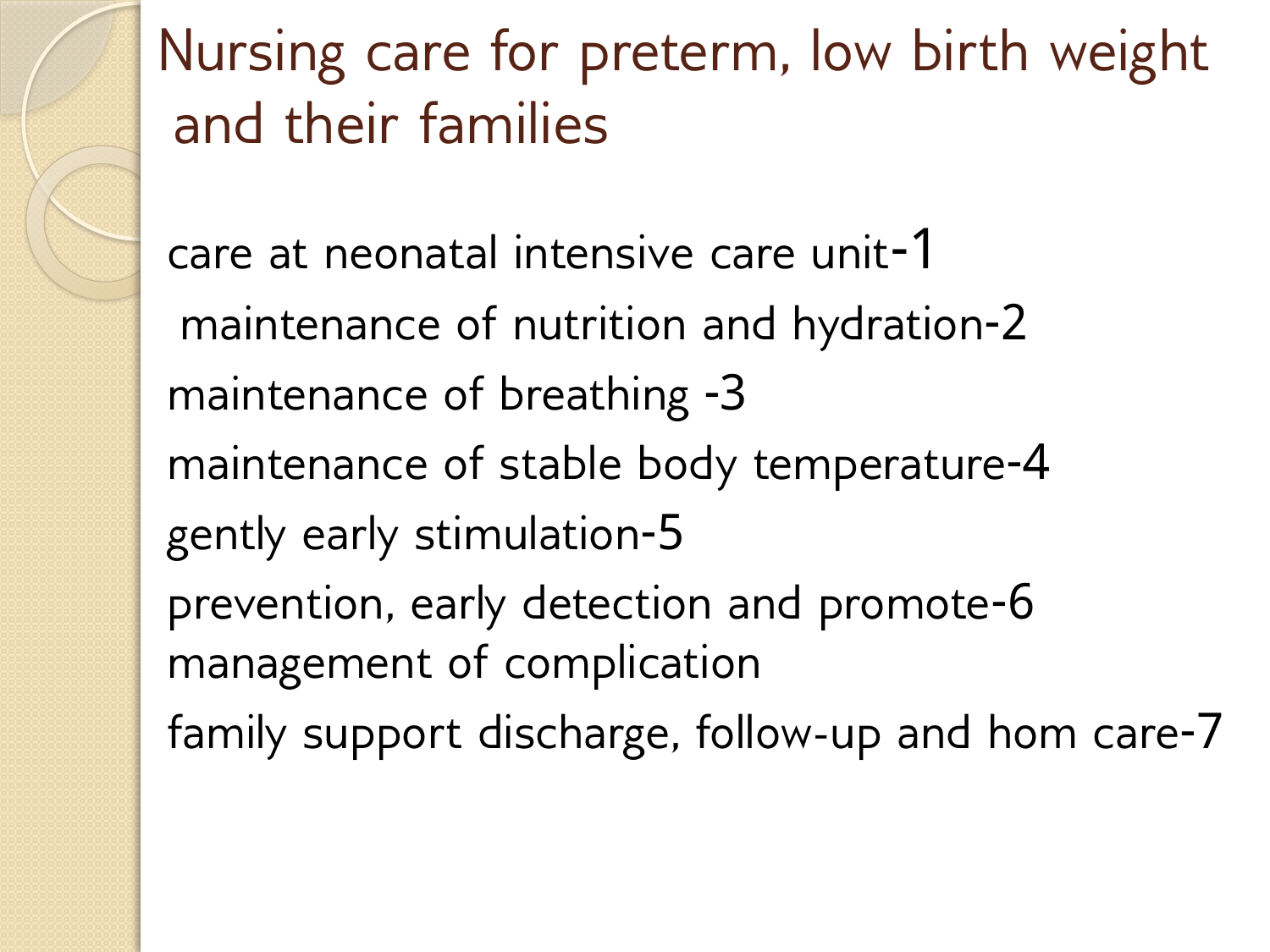

# Nursing care for preterm, low birth weight and their families
1-care at neonatal intensive care unit
2-maintenance of nutrition and hydration
3- maintenance of breathing
4-maintenance of stable body temperature
5-gently early stimulation
6-prevention, early detection and promote management of complication
7-family support discharge, follow-up and hom care